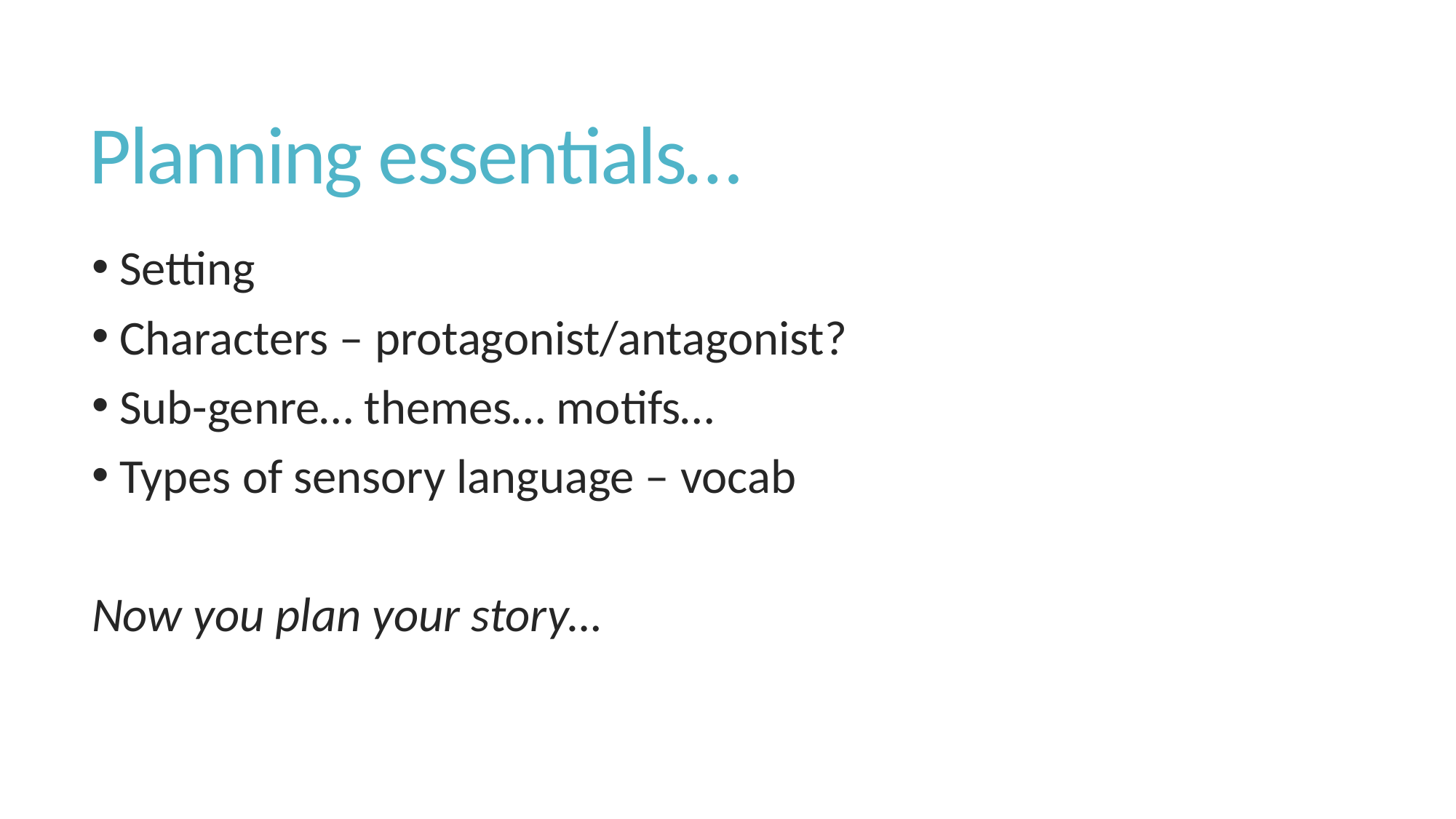

# Planning essentials…
 Setting
 Characters – protagonist/antagonist?
 Sub-genre… themes… motifs…
 Types of sensory language – vocab

Now you plan your story…